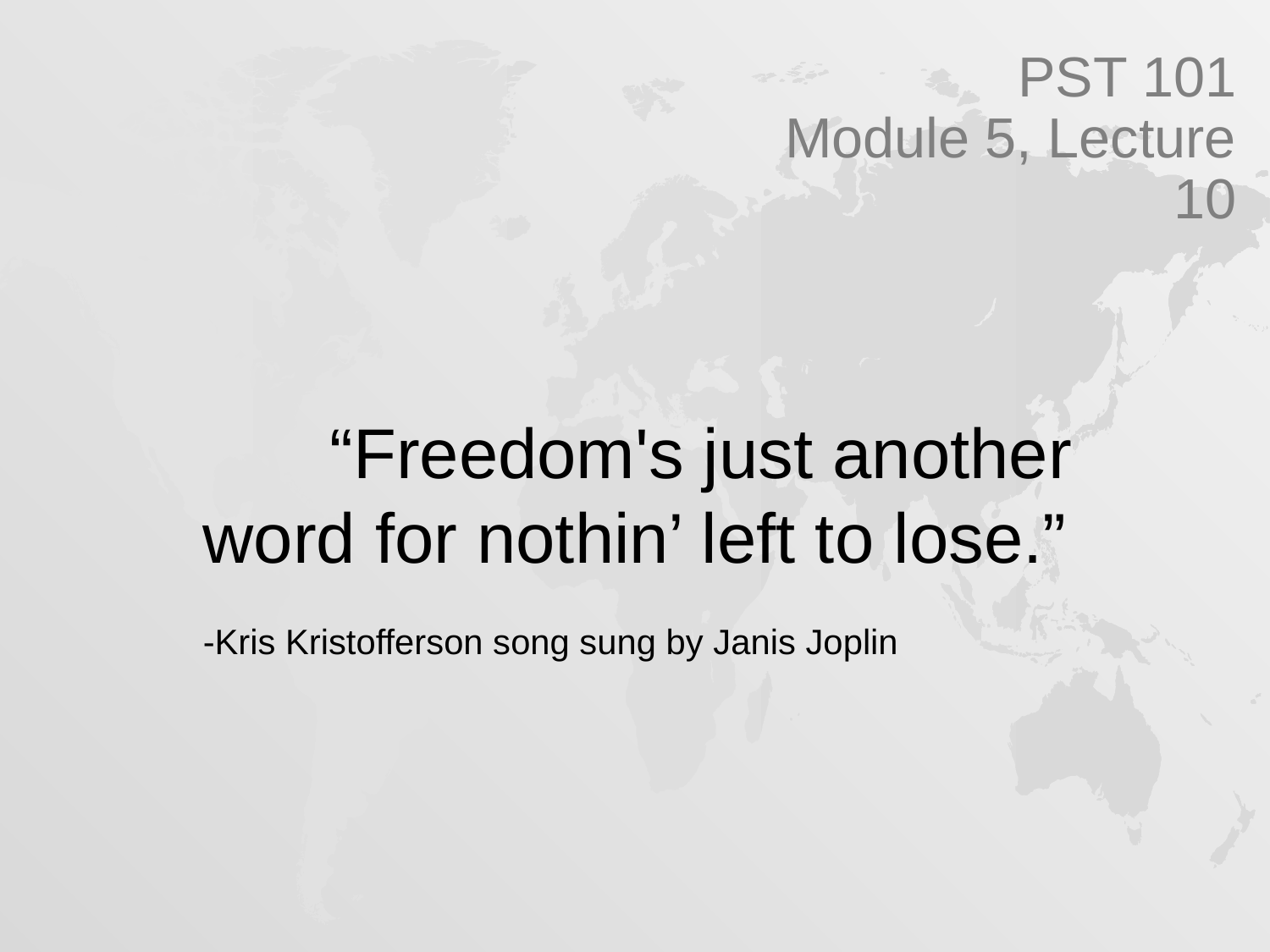

PST 101
Module 5, Lecture 10
	“Freedom's just another word for nothin’ left to lose.”
-Kris Kristofferson song sung by Janis Joplin